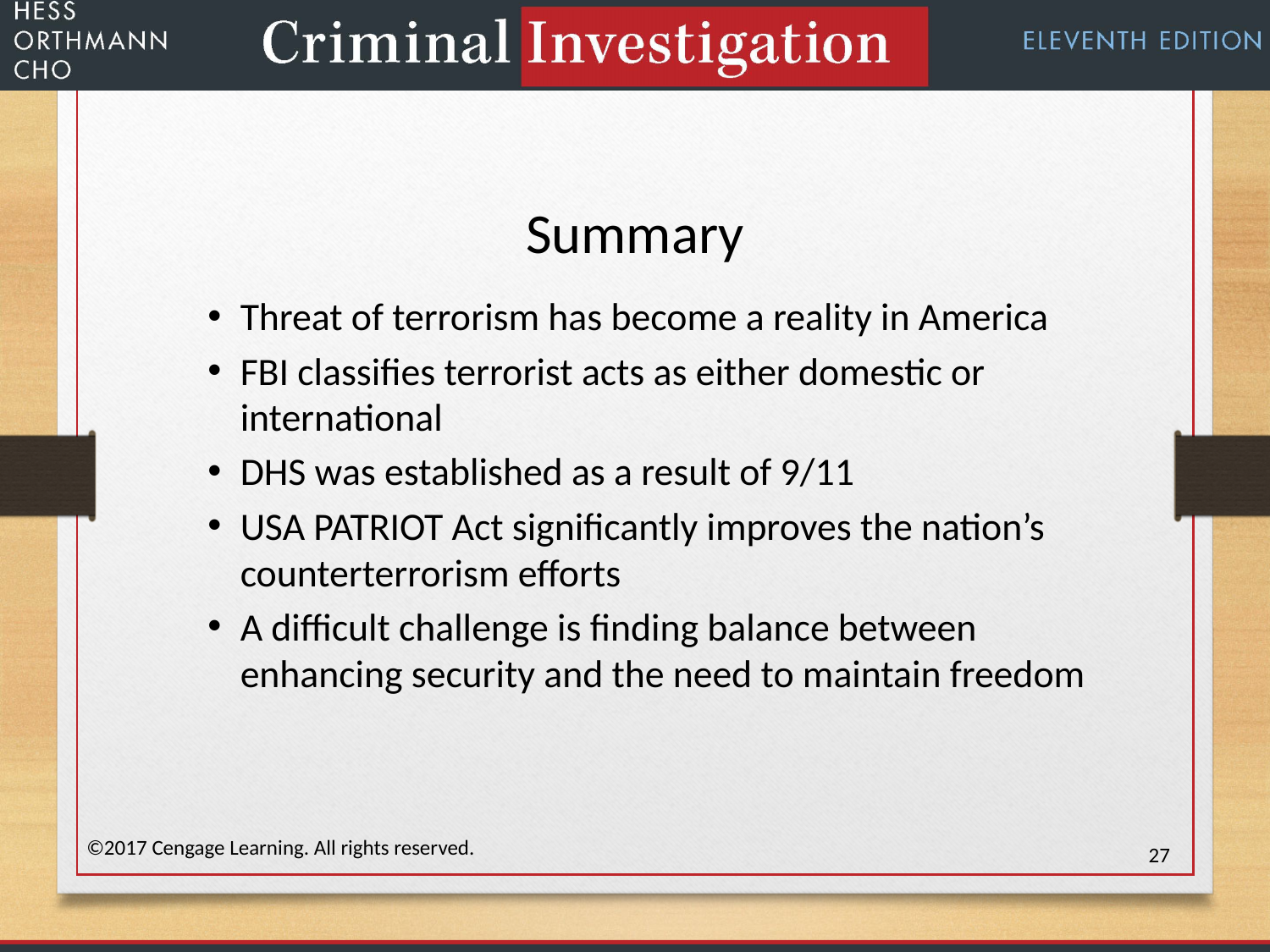

Summary
Threat of terrorism has become a reality in America
FBI classifies terrorist acts as either domestic or international
DHS was established as a result of 9/11
USA PATRIOT Act significantly improves the nation’s counterterrorism efforts
A difficult challenge is finding balance between enhancing security and the need to maintain freedom
©2017 Cengage Learning. All rights reserved.
27